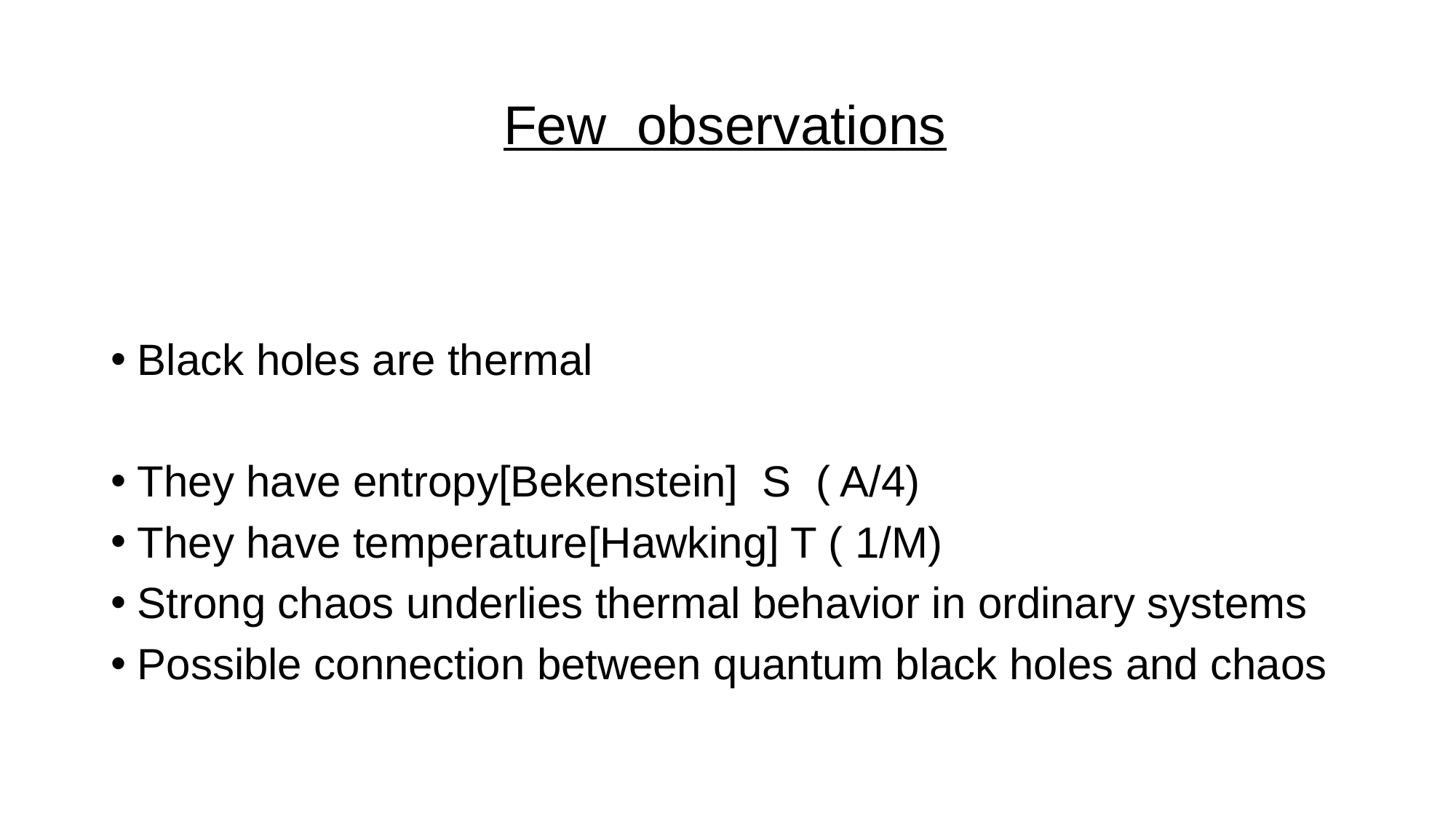

# Few  observations

Black holes are thermal

They have entropy[Bekenstein]  S  ( A/4)
They have temperature[Hawking] T ( 1/M)
Strong chaos underlies thermal behavior in ordinary systems
Possible connection between quantum black holes and chaos